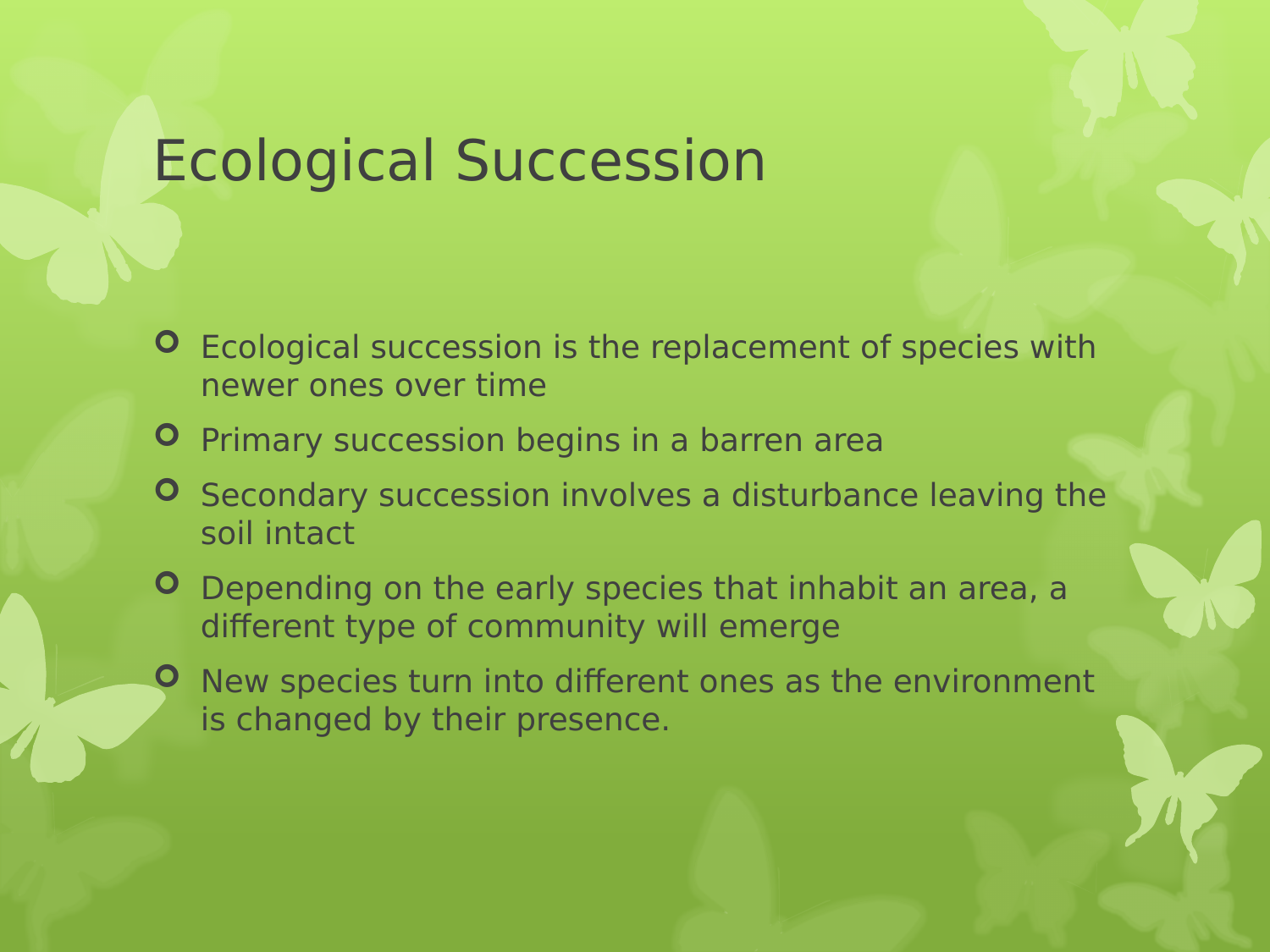

# Ecological Succession
Ecological succession is the replacement of species with newer ones over time
Primary succession begins in a barren area
Secondary succession involves a disturbance leaving the soil intact
Depending on the early species that inhabit an area, a different type of community will emerge
New species turn into different ones as the environment is changed by their presence.